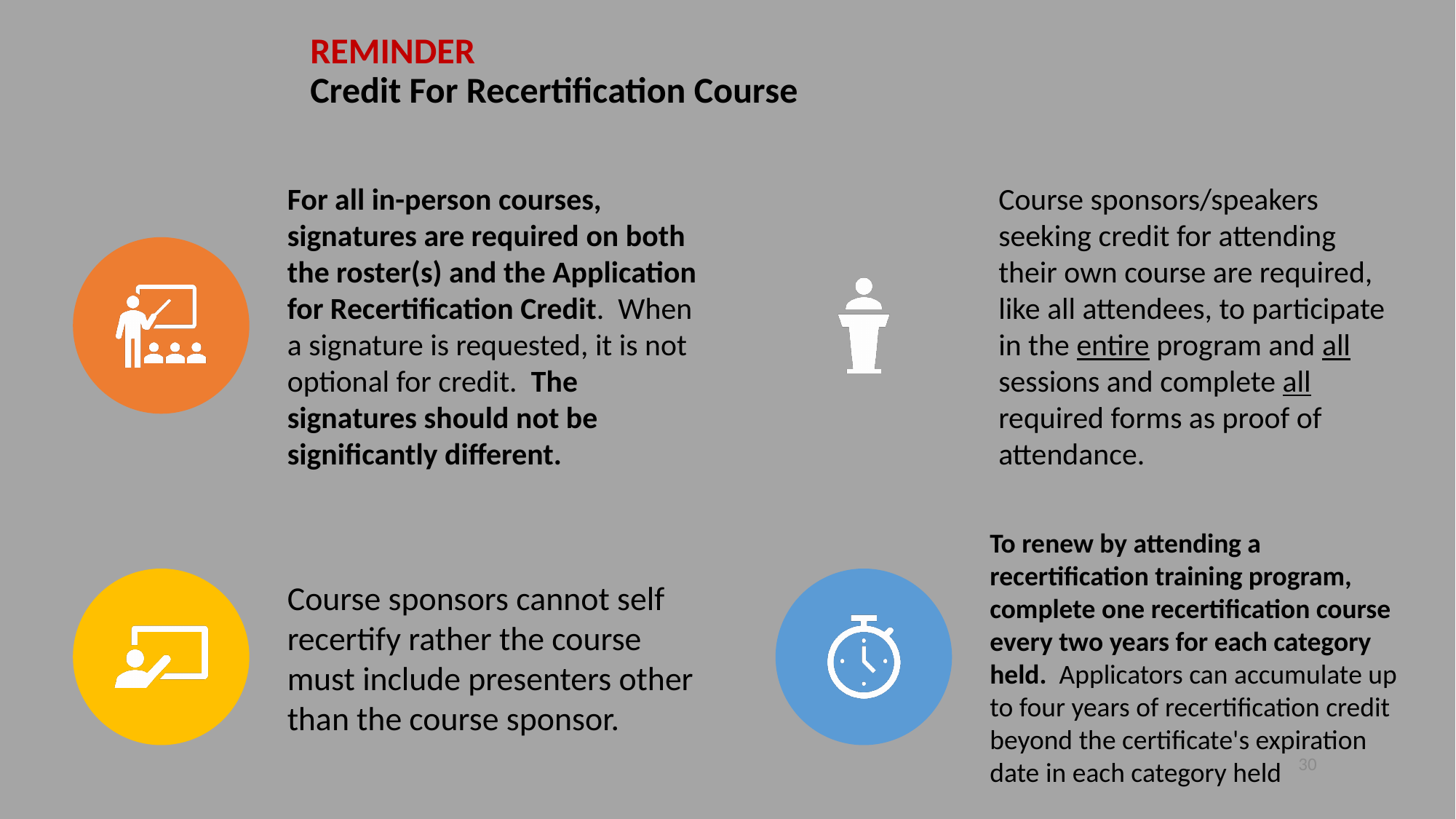

# REMINDER Credit For Recertification Course
For all in-person courses, signatures are required on both the roster(s) and the Application for Recertification Credit.  When a signature is requested, it is not optional for credit.  The signatures should not be significantly different.
Course sponsors/speakers seeking credit for attending their own course are required, like all attendees, to participate in the entire program and all sessions and complete all required forms as proof of attendance.
Course sponsors cannot self recertify rather the course must include presenters other than the course sponsor.
To renew by attending a recertification training program, complete one recertification course every two years for each category held.  Applicators can accumulate up to four years of recertification credit beyond the certificate's expiration date in each category held
30